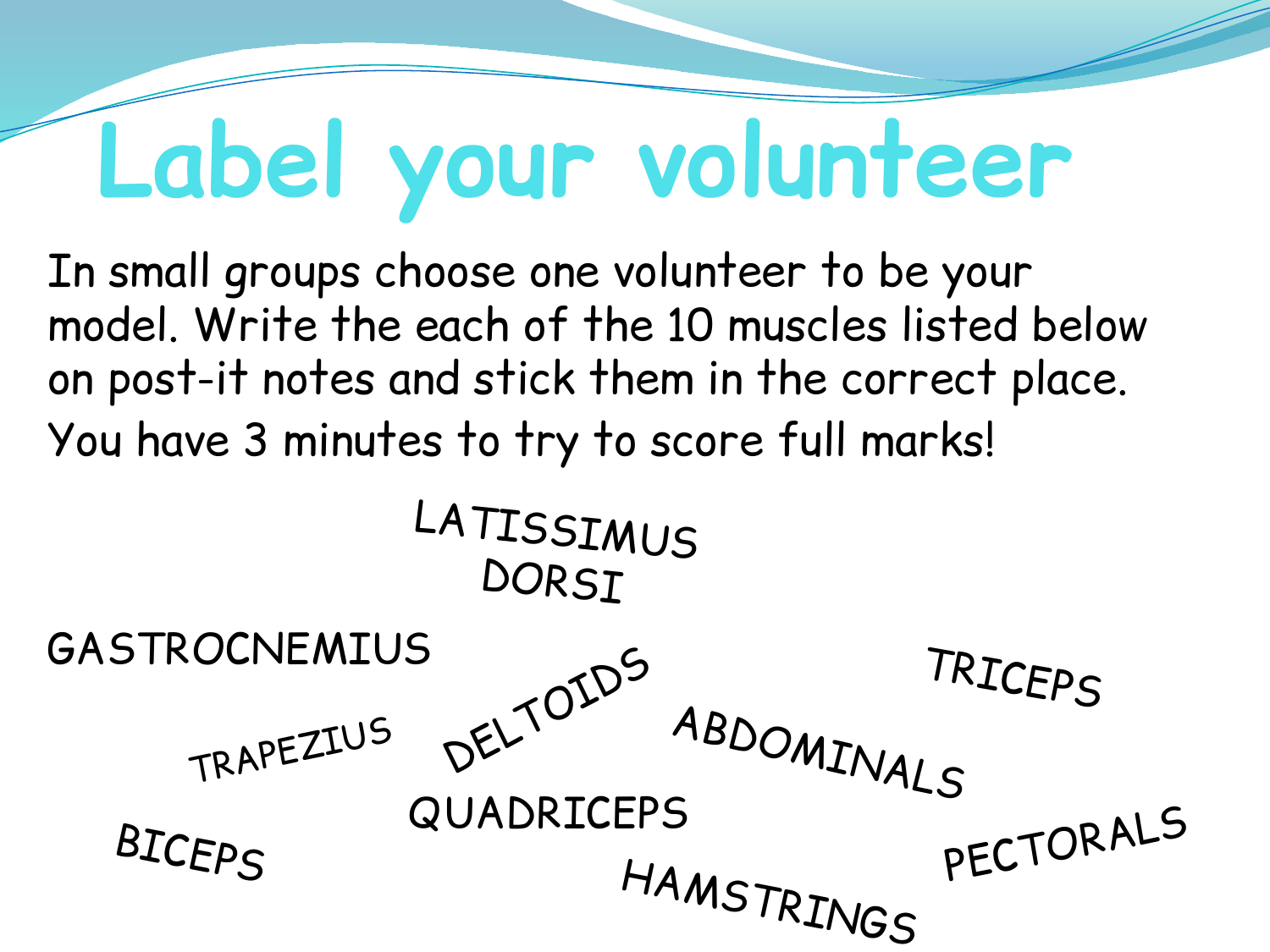

# Label your volunteer
In small groups choose one volunteer to be your model. Write the each of the 10 muscles listed below on post-it notes and stick them in the correct place.
You have 3 minutes to try to score full marks!
LATISSIMUS DORSI
GASTROCNEMIUS
DELTOIDS
TRICEPS
TRAPEZIUS
ABDOMINALS
QUADRICEPS
PECTORALS
BICEPS
HAMSTRINGS